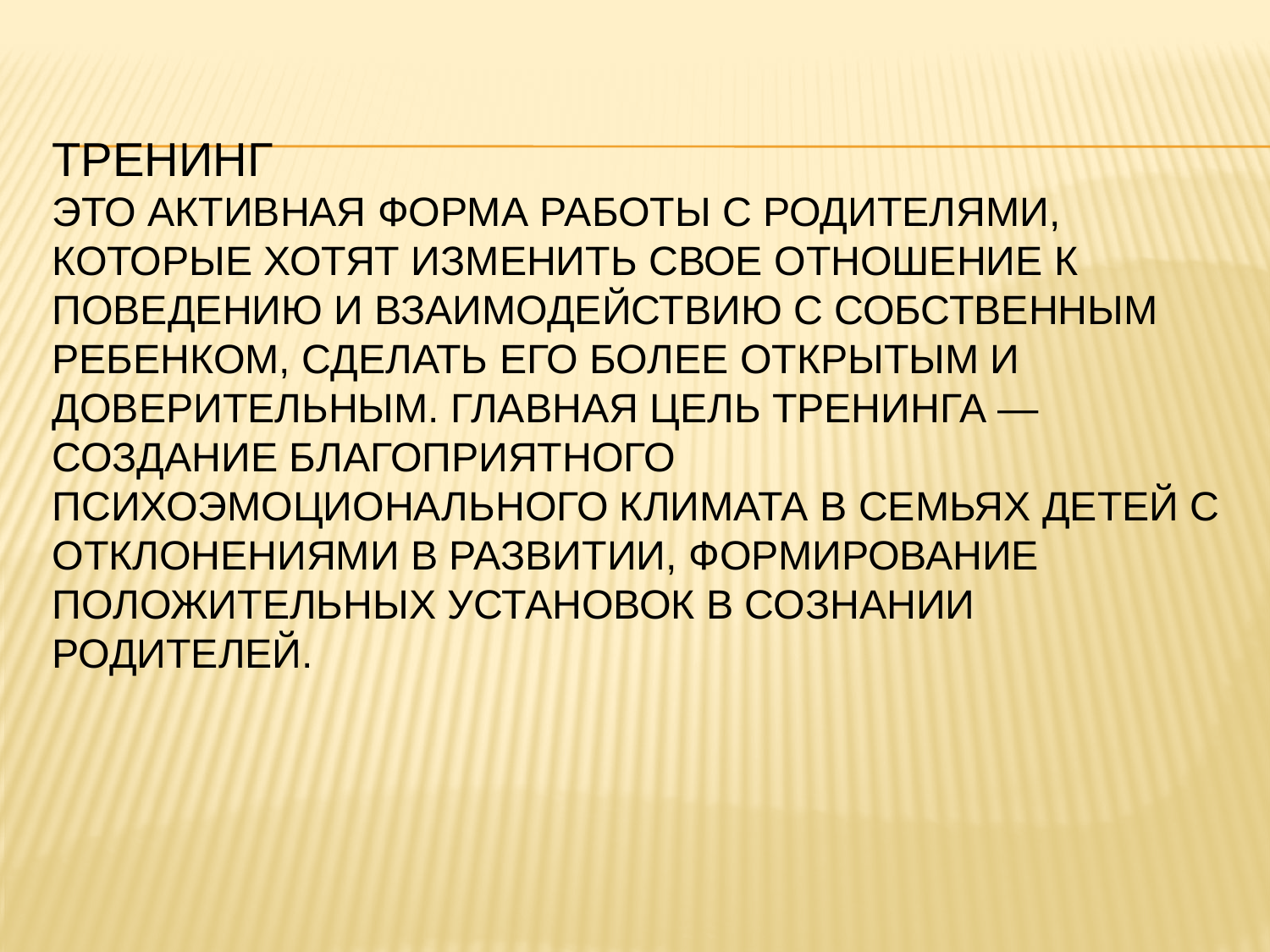

# Тренинг это активная форма работы с родителями, которые хотят изменить свое отношение к поведению и взаимодействию с собственным ребенком, сделать его более открытым и доверительным. Главная цель тренинга — создание благоприятного психоэмоционального климата в семьях детей с отклонениями в развитии, формирование положительных установок в сознании родителей.